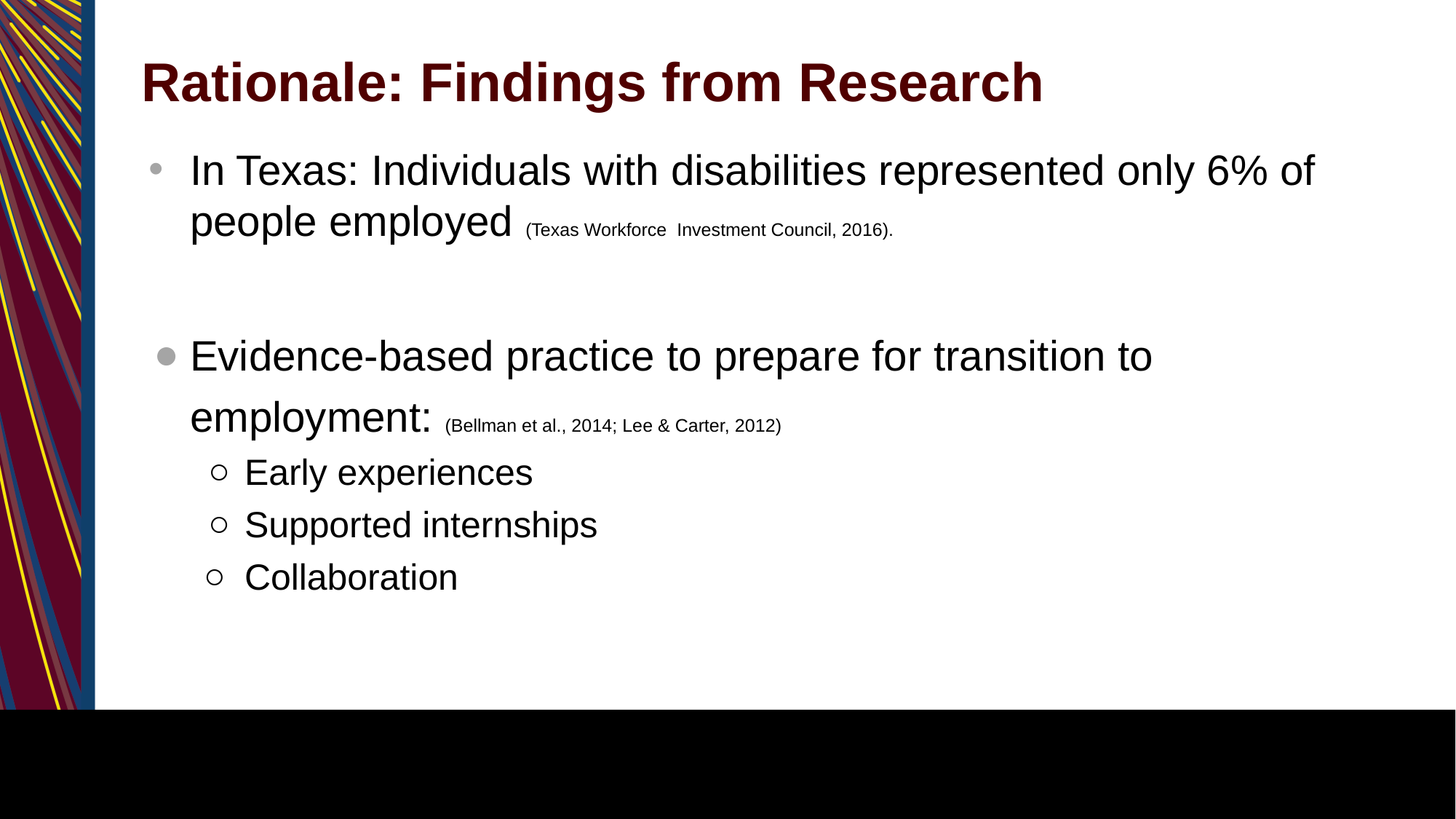

# Rationale: Findings from Research
In Texas: Individuals with disabilities represented only 6% of people employed (Texas Workforce  Investment Council, 2016).

Evidence-based practice to prepare for transition to employment: (Bellman et al., 2014; Lee & Carter, 2012)
Early experiences
Supported internships
Collaboration